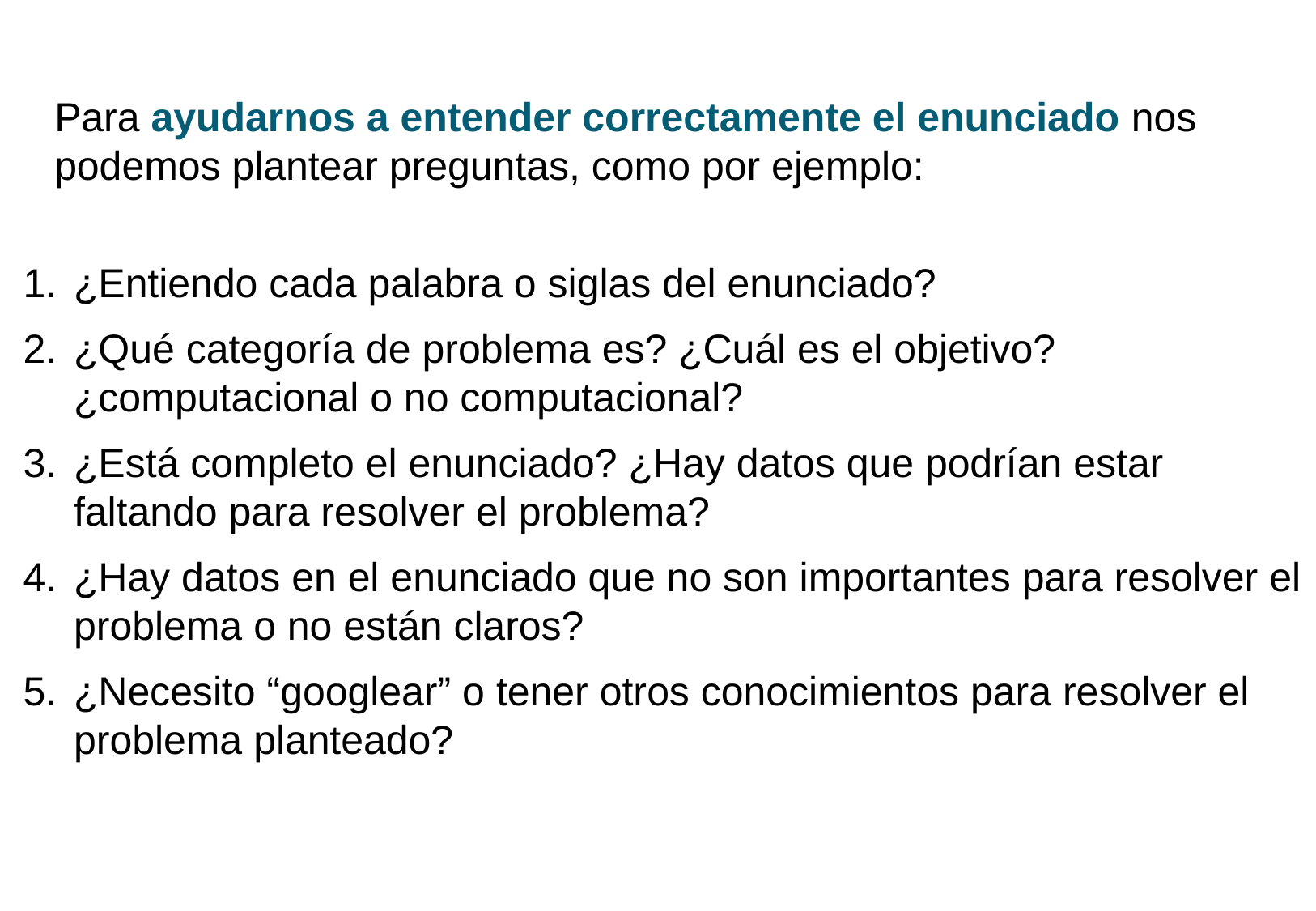

Para ayudarnos a entender correctamente el enunciado nos podemos plantear preguntas, como por ejemplo:
¿Entiendo cada palabra o siglas del enunciado?
¿Qué categoría de problema es? ¿Cuál es el objetivo?¿computacional o no computacional?
¿Está completo el enunciado? ¿Hay datos que podrían estar faltando para resolver el problema?
¿Hay datos en el enunciado que no son importantes para resolver el problema o no están claros?
¿Necesito “googlear” o tener otros conocimientos para resolver el problema planteado?